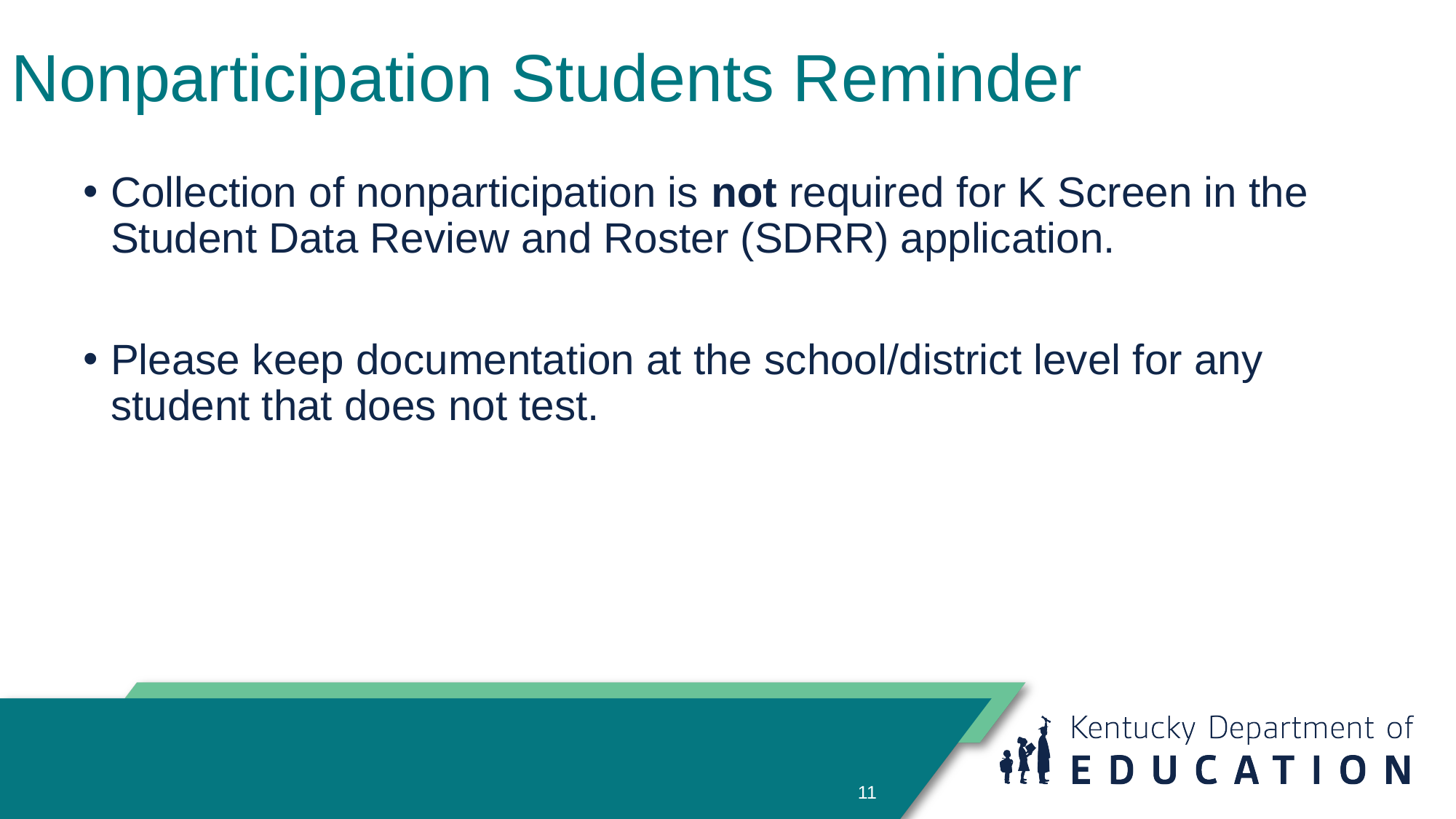

# Nonparticipation Students Reminder
Collection of nonparticipation is not required for K Screen in the Student Data Review and Roster (SDRR) application.

Please keep documentation at the school/district level for any student that does not test.